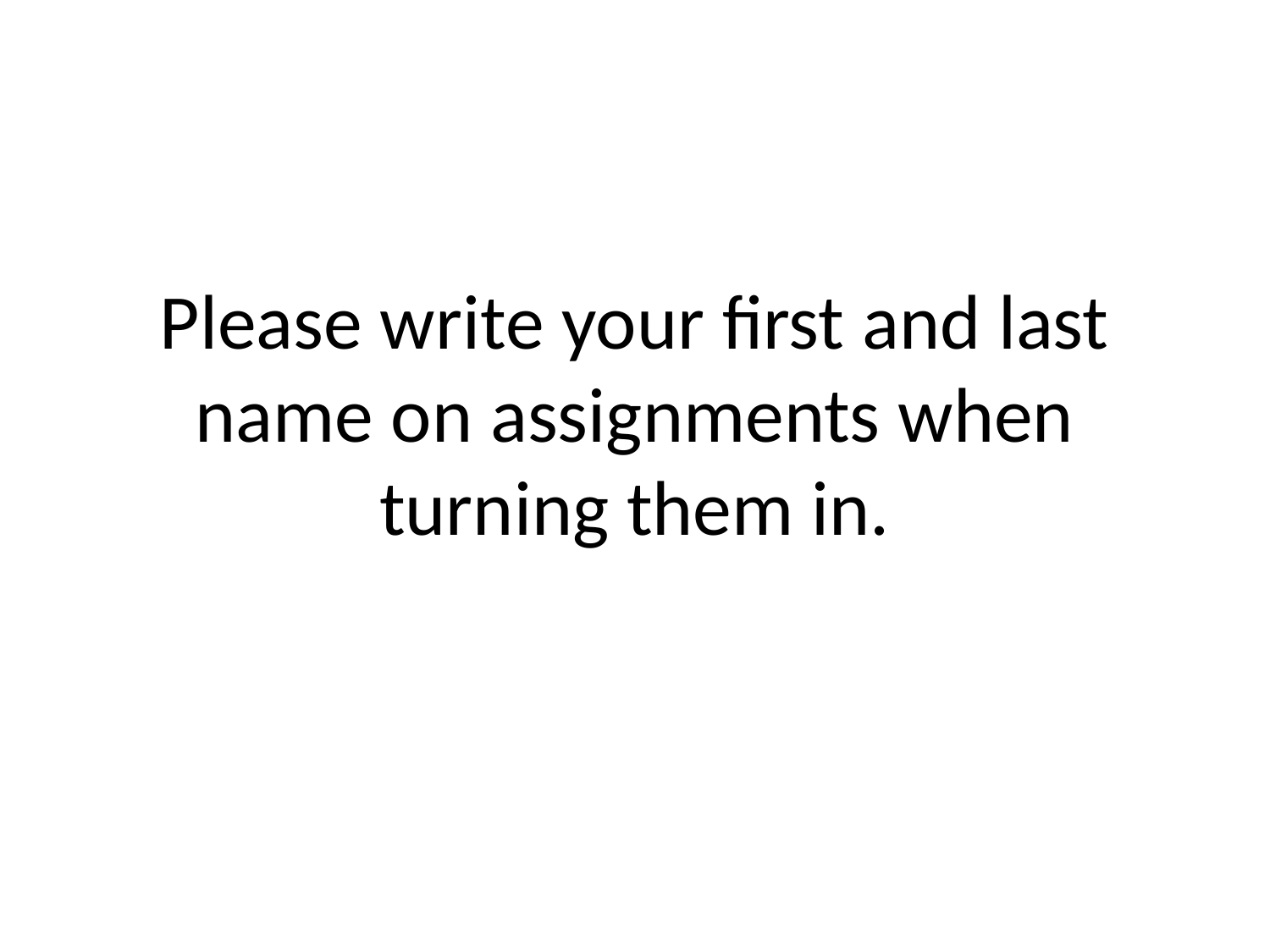

# Please write your first and last name on assignments when turning them in.